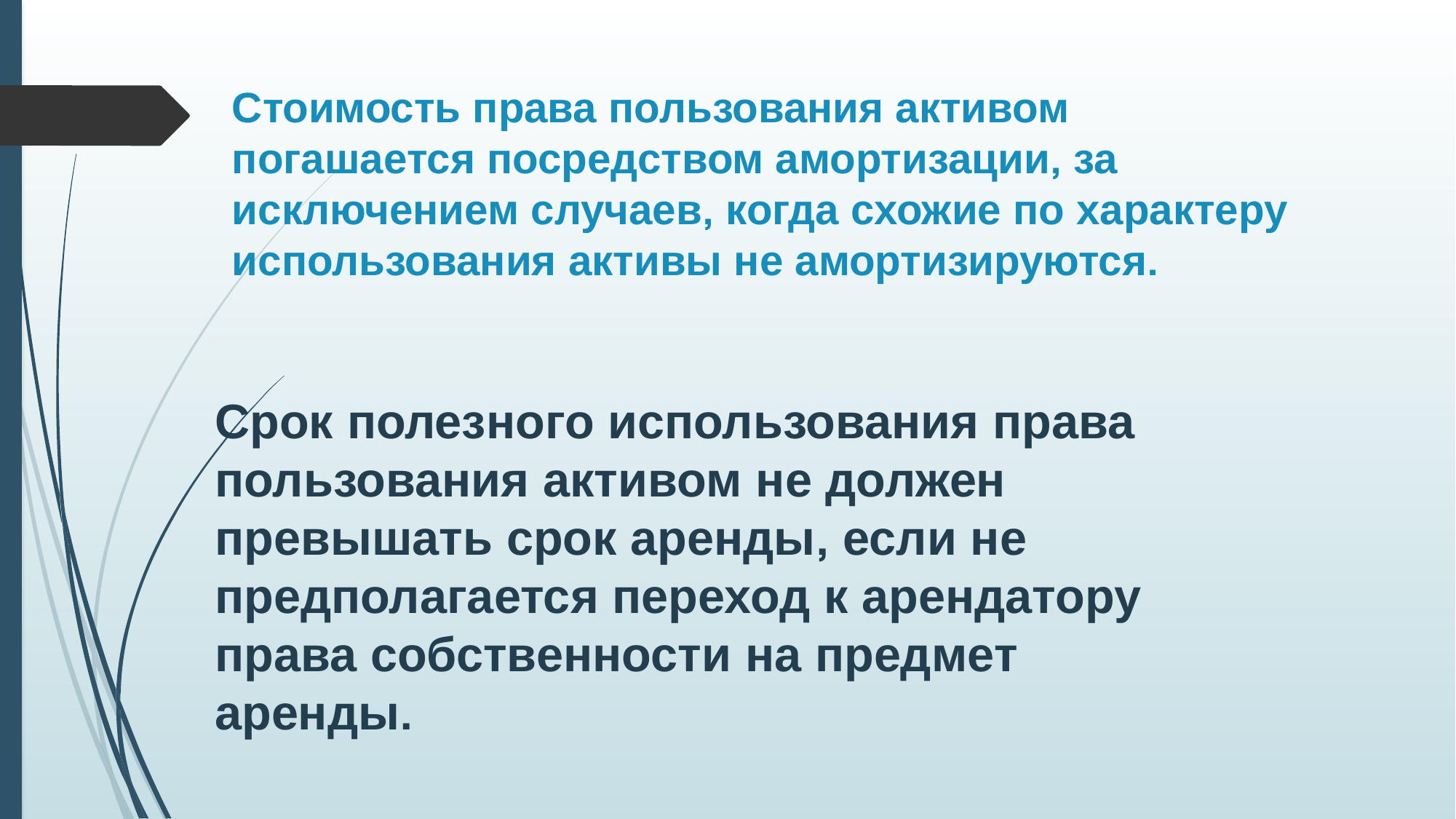

# Стоимость права пользования активом погашается посредством амортизации, за исключением случаев, когда схожие по характеру использования активы не амортизируются.
Срок полезного использования права пользования активом не должен превышать срок аренды, если не предполагается переход к арендатору права собственности на предмет аренды.